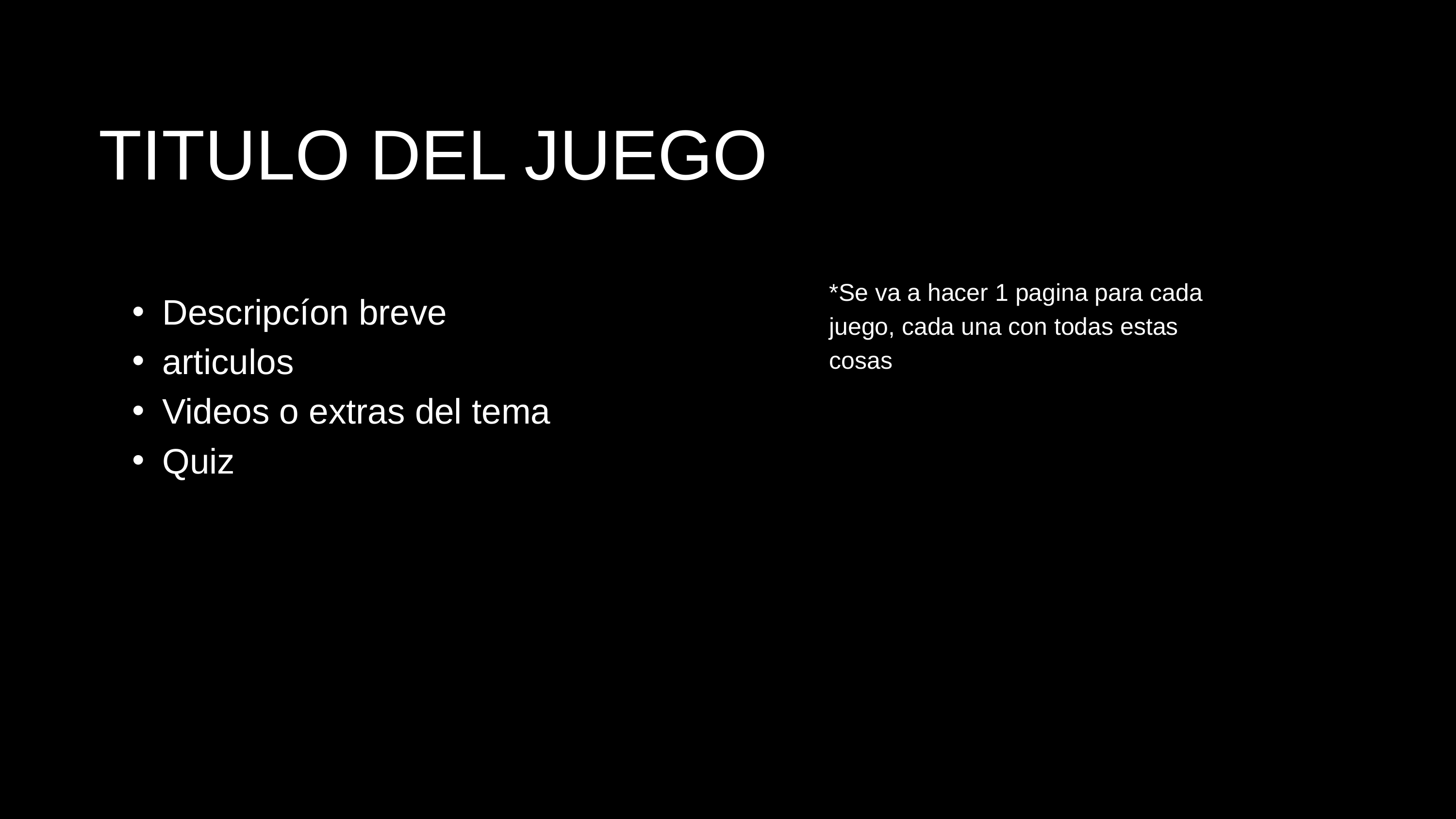

TITULO DEL JUEGO

Descripcíon breve
articulos
Videos o extras del tema
Quiz

*Se va a hacer 1 pagina para cada juego, cada una con todas estas cosas